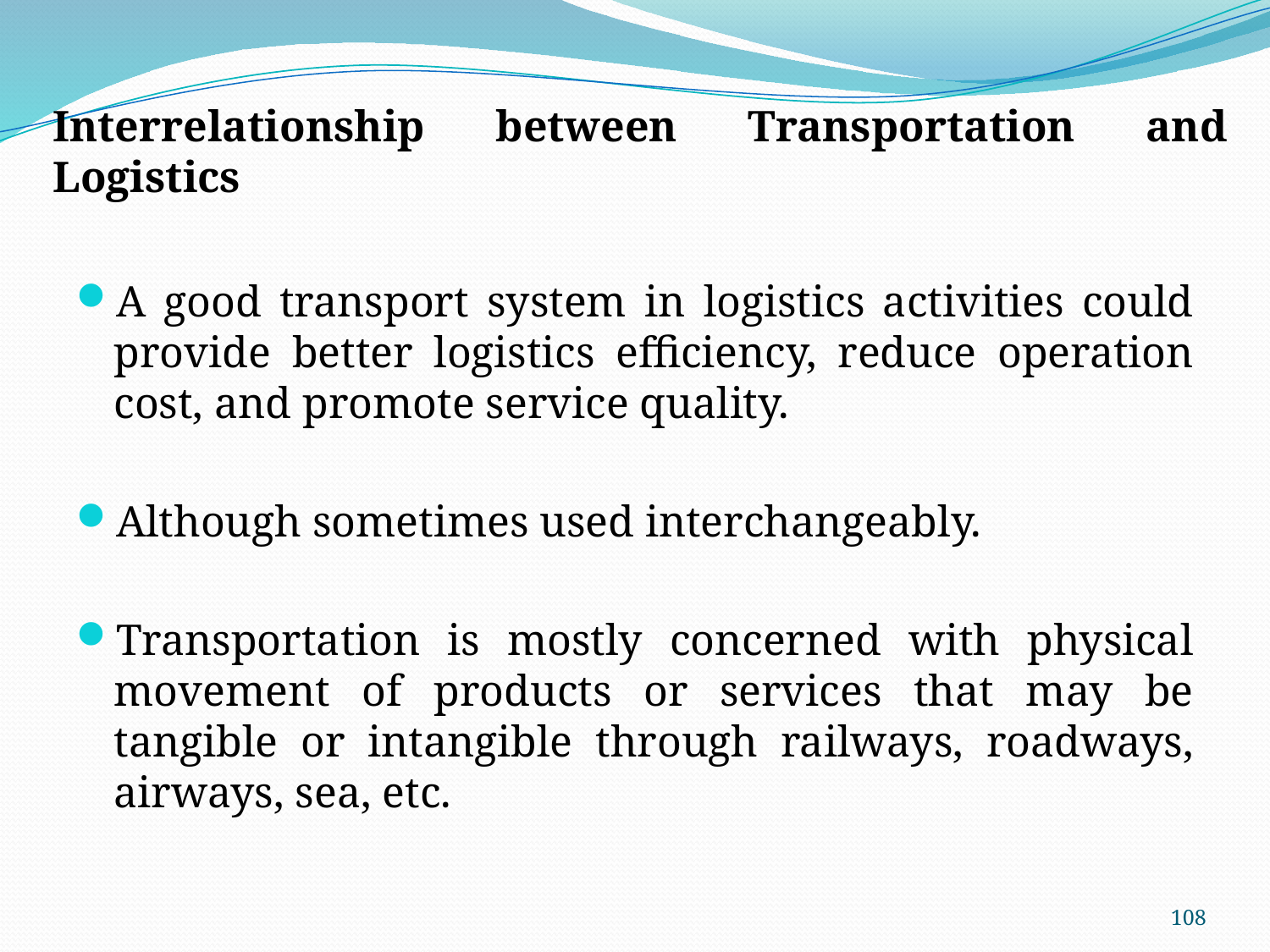

# Interrelationship between Transportation and Logistics
A good transport system in logistics activities could provide better logistics efficiency, reduce operation cost, and promote service quality.

Although sometimes used interchangeably.

Transportation is mostly concerned with physical movement of products or services that may be tangible or intangible through railways, roadways, airways, sea, etc.

108